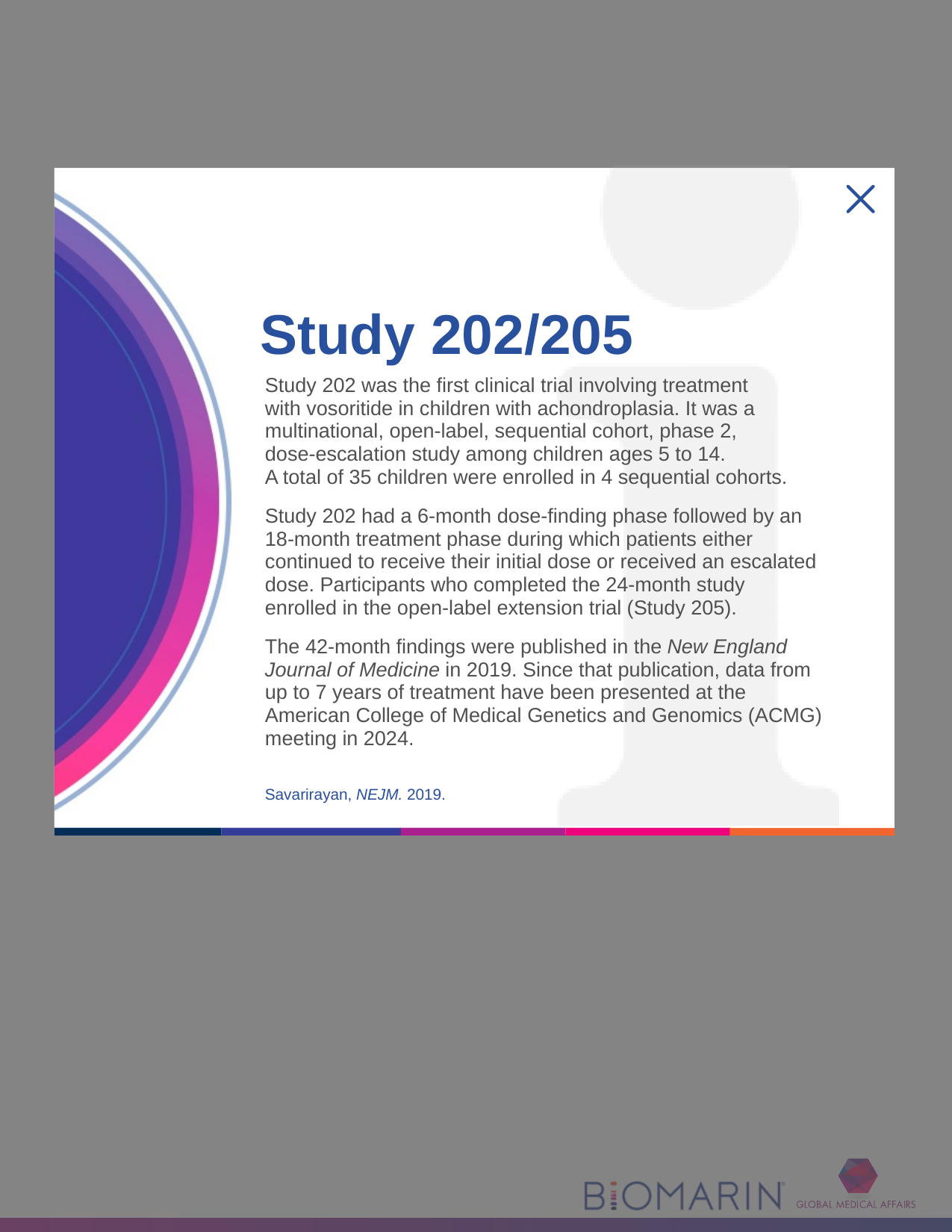

Only slider for Study overview.

# Study 202/205
Study 202 was the first clinical trial involving treatment
with vosoritide in children with achondroplasia. It was a multinational, open-label, sequential cohort, phase 2,
dose-escalation study among children ages 5 to 14.
A total of 35 children were enrolled in 4 sequential cohorts.
Study 202 had a 6-month dose-finding phase followed by an 18-month treatment phase during which patients either continued to receive their initial dose or received an escalated dose. Participants who completed the 24-month study
enrolled in the open-label extension trial (Study 205).
The 42-month findings were published in the New England Journal of Medicine in 2019. Since that publication, data from up to 7 years of treatment have been presented at the American College of Medical Genetics and Genomics (ACMG) meeting in 2024.

Savarirayan, NEJM. 2019.
[Savarirayan 2019 study 202: p2A,B, p3A 4B, 4C, 5A]